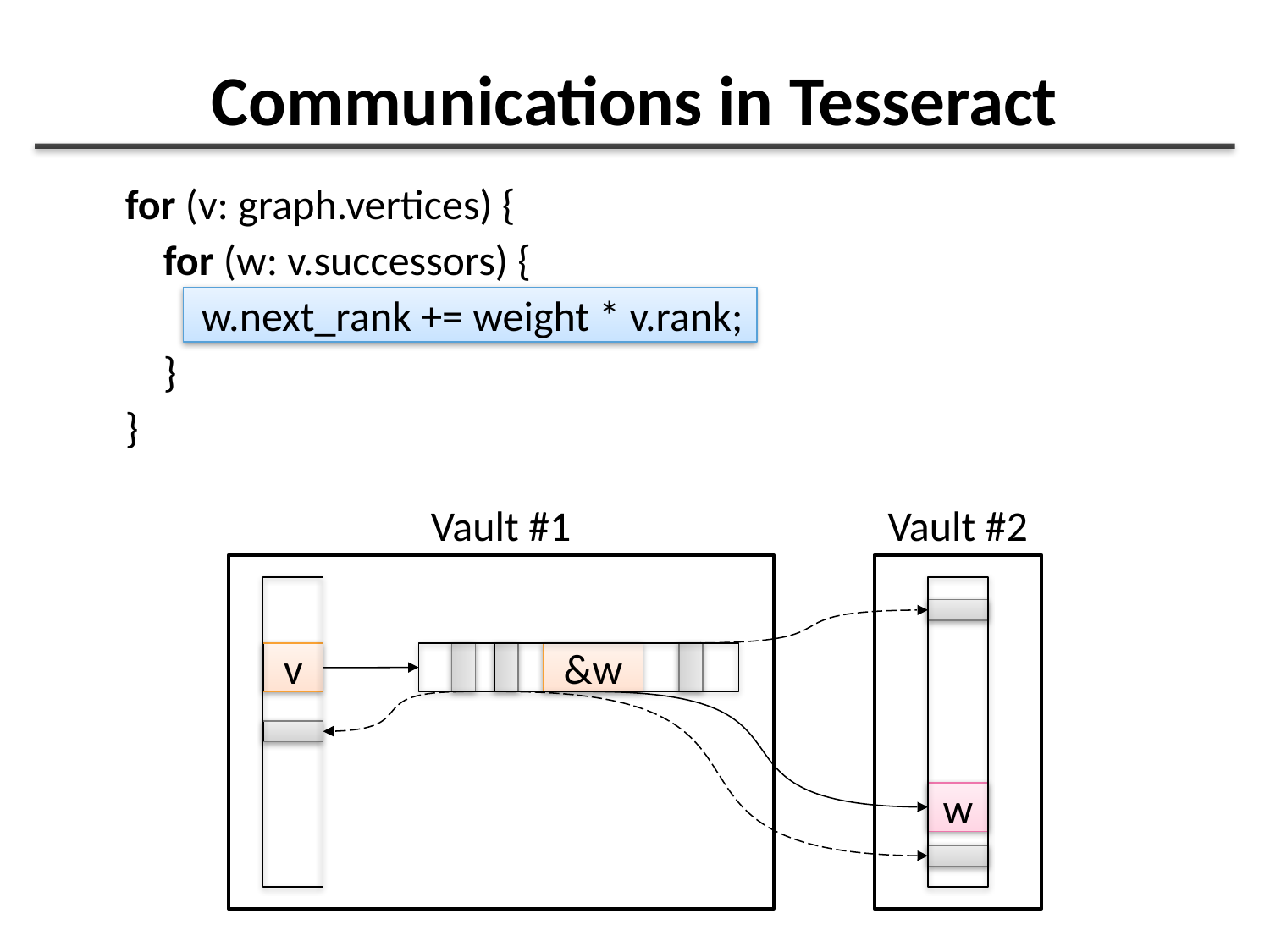

# Communications in Tesseract
for (v: graph.vertices) {
    for (w: v.successors) {
        w.next_rank += weight * v.rank;
    }
}

Vault #1
Vault #2

v

&w

w